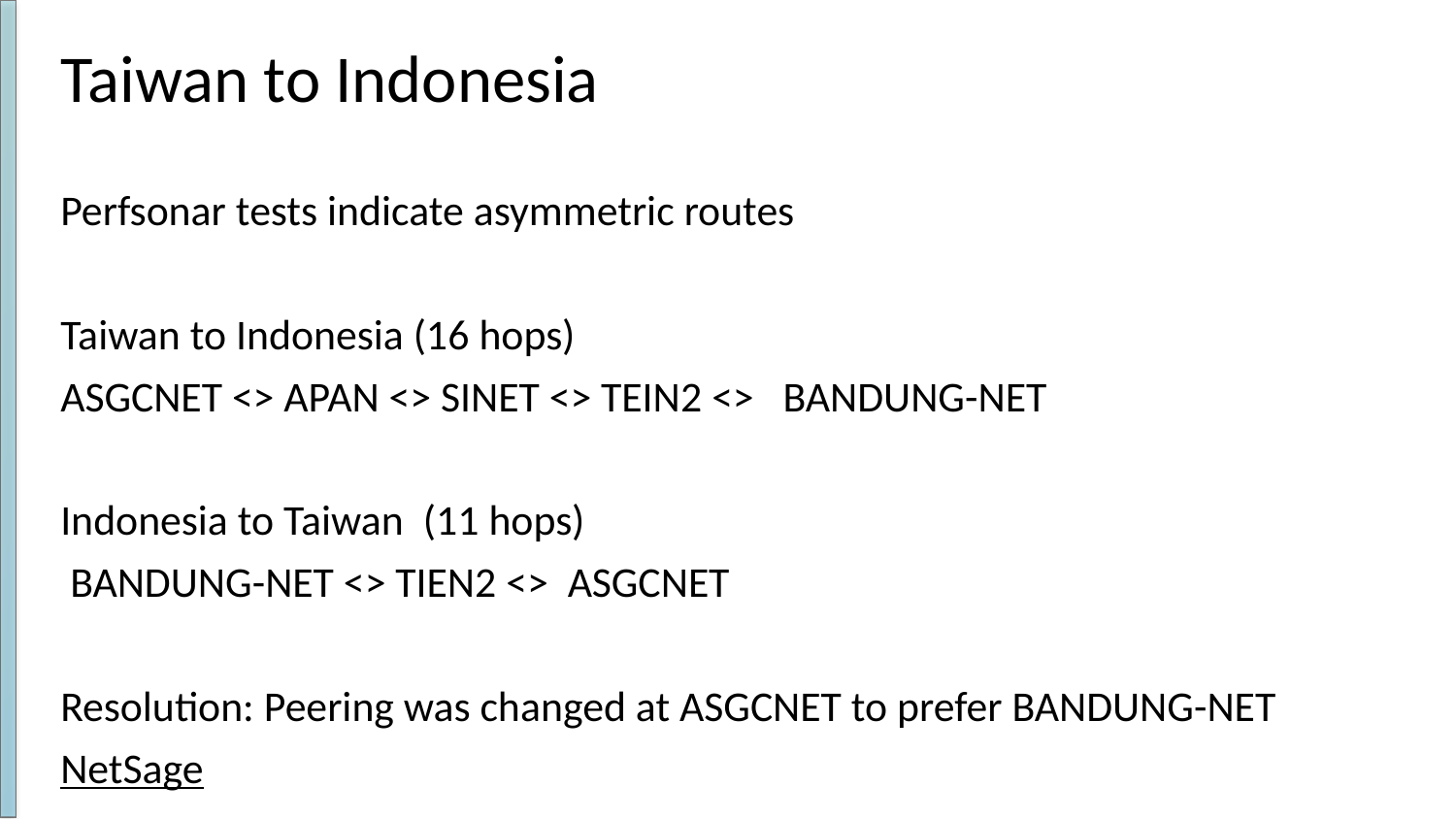

# Taiwan to Indonesia

Perfsonar tests indicate asymmetric routes

Taiwan to Indonesia (16 hops)
ASGCNET <> APAN <> SINET <> TEIN2 <>   BANDUNG-NET

Indonesia to Taiwan  (11 hops)
 BANDUNG-NET <> TIEN2 <>  ASGCNET

Resolution: Peering was changed at ASGCNET to prefer BANDUNG-NET
NetSage